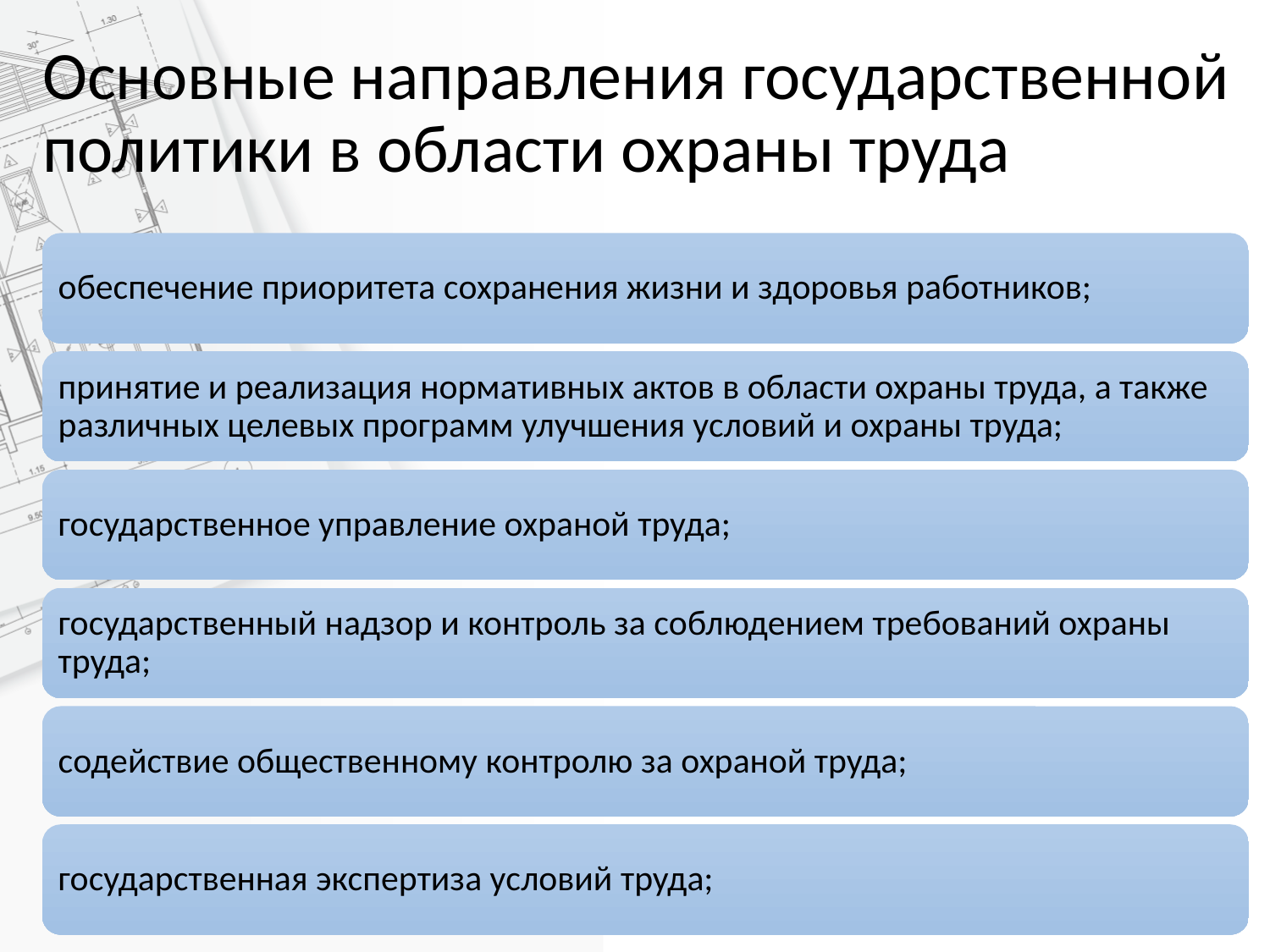

# Основные направления государственной политики в области охраны труда
обеспечение приоритета сохранения жизни и здоровья работников;
принятие и реализация нормативных актов в области охраны труда, а также различных целевых программ улучшения условий и охраны труда;
государственное управление охраной труда;
государственный надзор и контроль за соблюдением требований охраны труда;
содействие общественному контролю за охраной труда;
государственная экспертиза условий труда;